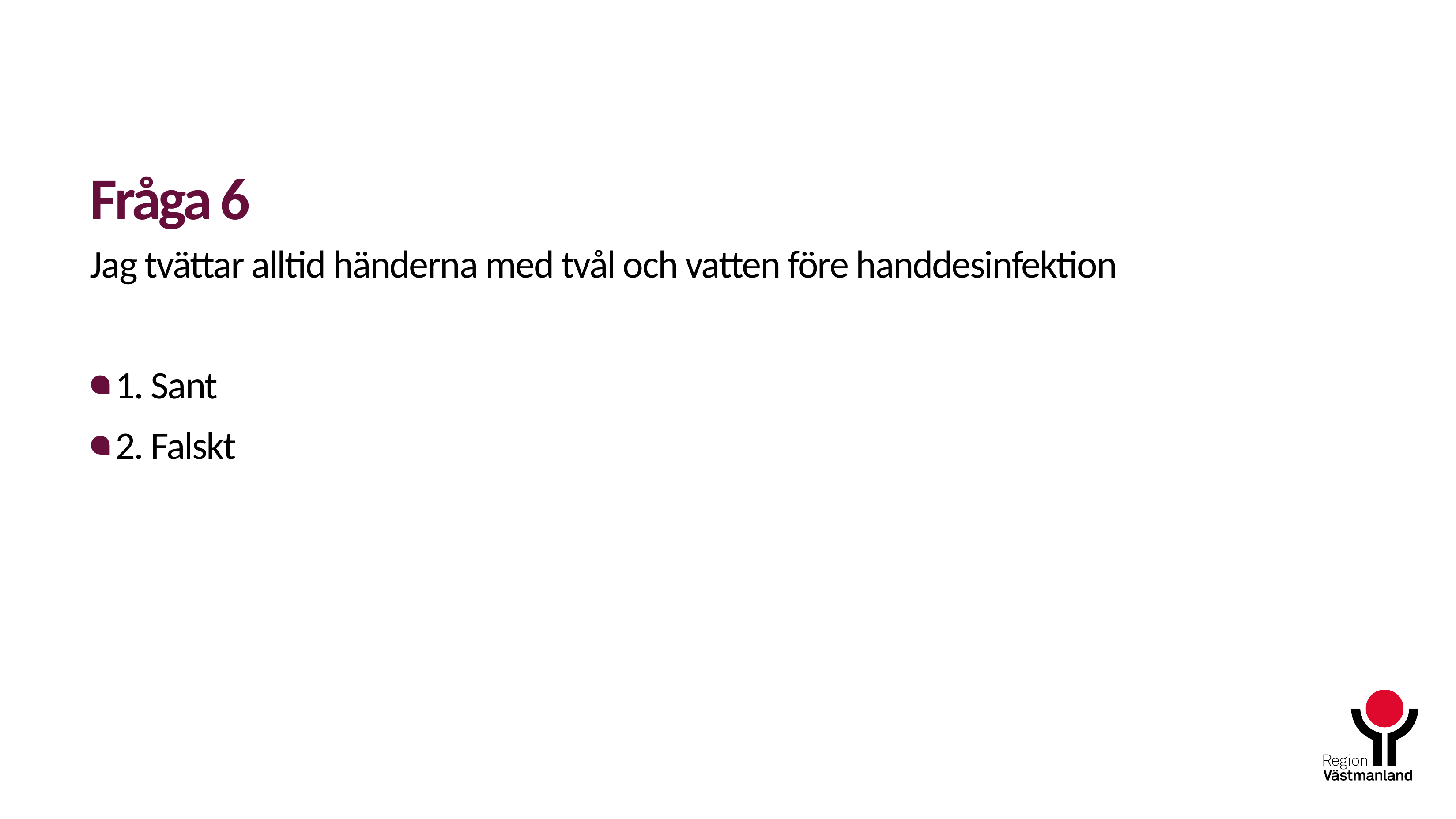

# Fråga 6
Jag tvättar alltid händerna med tvål och vatten före handdesinfektion

1. Sant
2. Falskt